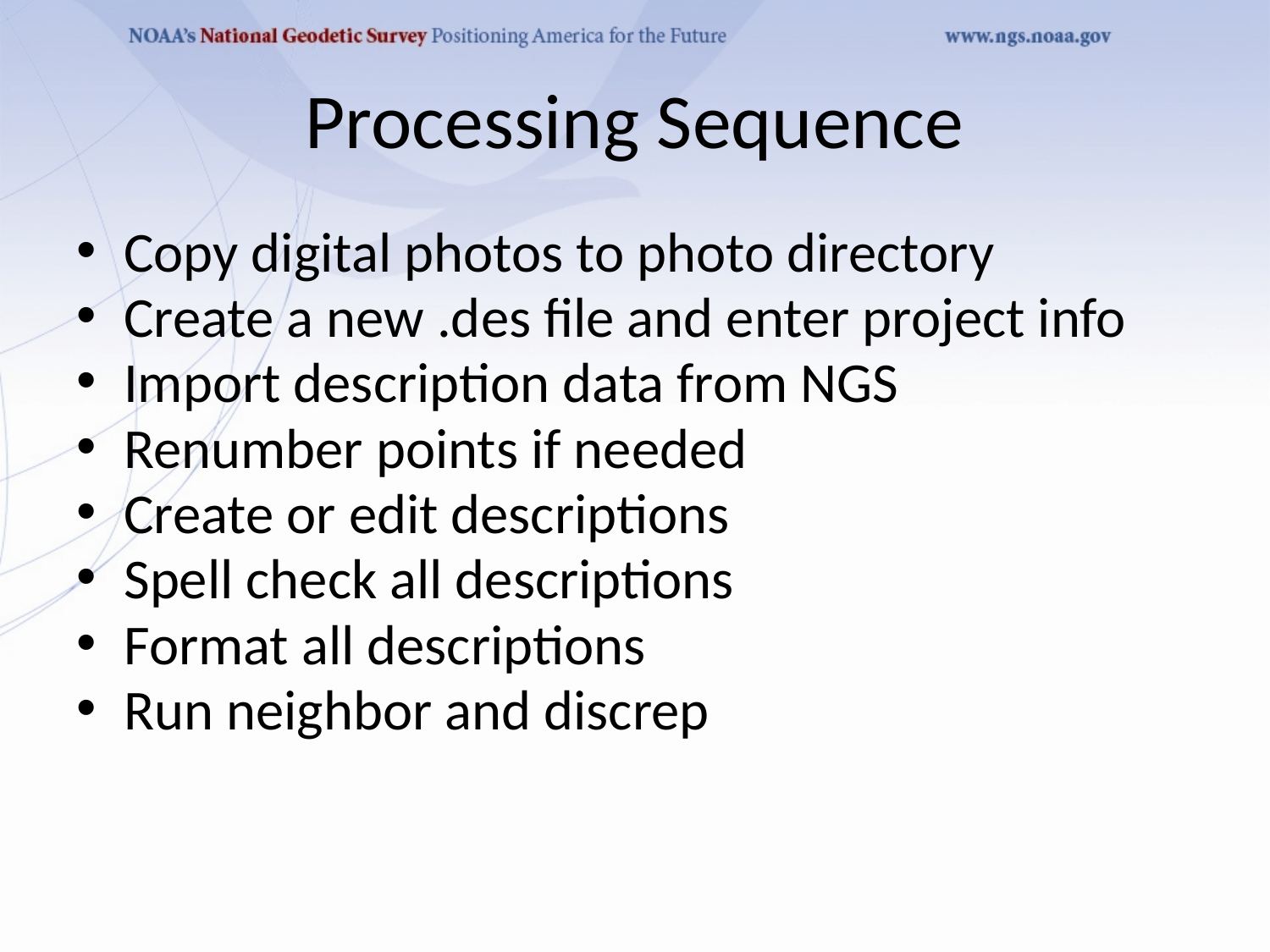

# Processing Sequence
Copy digital photos to photo directory
Create a new .des file and enter project info
Import description data from NGS
Renumber points if needed
Create or edit descriptions
Spell check all descriptions
Format all descriptions
Run neighbor and discrep